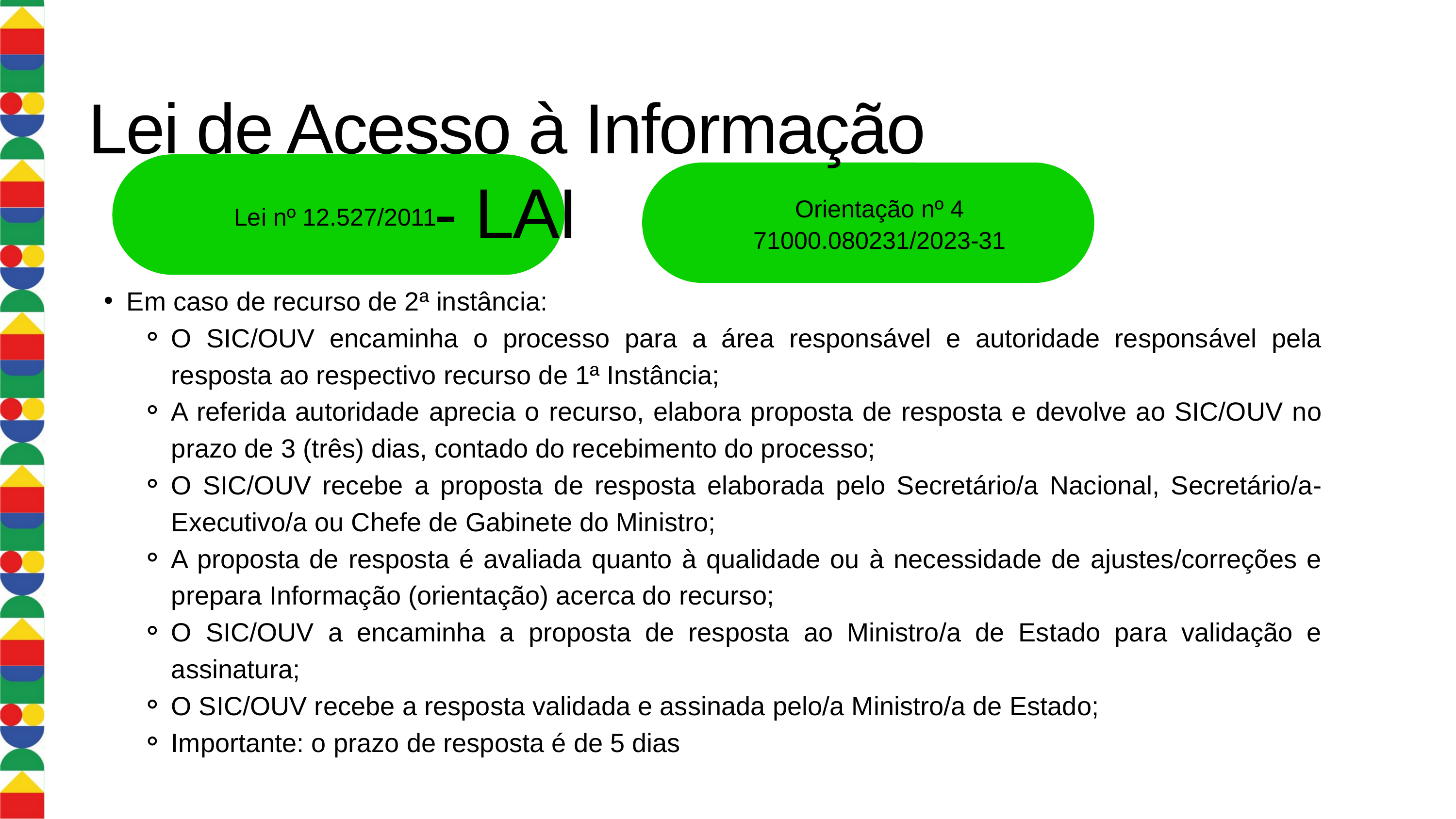

Lei de Acesso à Informação - LAI
Orientação nº 4
71000.080231/2023-31

Lei nº 12.527/2011

Em caso de recurso de 2ª instância:
O SIC/OUV encaminha o processo para a área responsável e autoridade responsável pela resposta ao respectivo recurso de 1ª Instância;
A referida autoridade aprecia o recurso, elabora proposta de resposta e devolve ao SIC/OUV no prazo de 3 (três) dias, contado do recebimento do processo;
O SIC/OUV recebe a proposta de resposta elaborada pelo Secretário/a Nacional, Secretário/a-Executivo/a ou Chefe de Gabinete do Ministro;
A proposta de resposta é avaliada quanto à qualidade ou à necessidade de ajustes/correções e prepara Informação (orientação) acerca do recurso;
O SIC/OUV a encaminha a proposta de resposta ao Ministro/a de Estado para validação e assinatura;
O SIC/OUV recebe a resposta validada e assinada pelo/a Ministro/a de Estado;
Importante: o prazo de resposta é de 5 dias